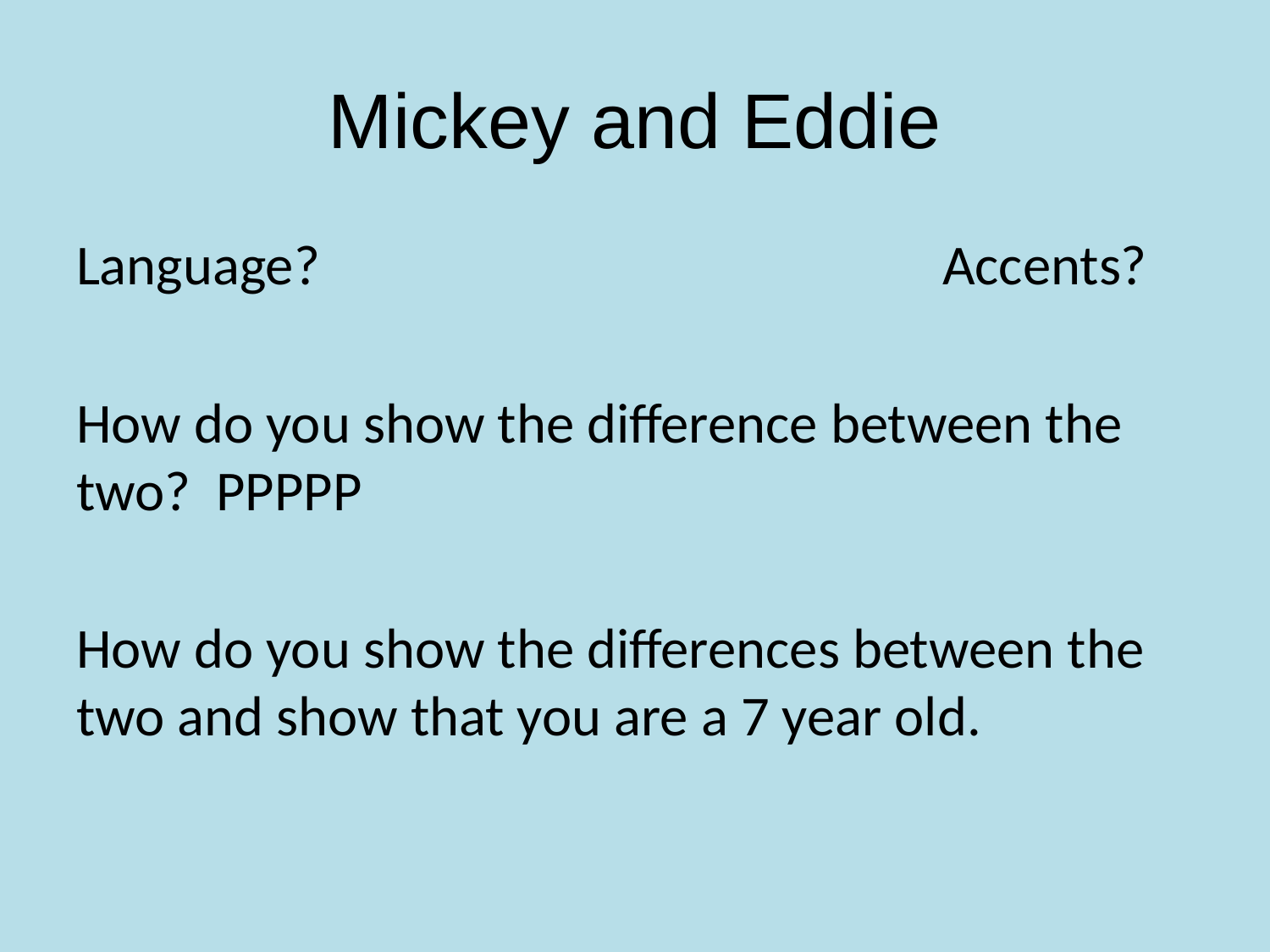

# Mickey and Eddie
Language?                                                 Accents?

How do you show the difference between the two?  PPPPP

How do you show the differences between the two and show that you are a 7 year old.